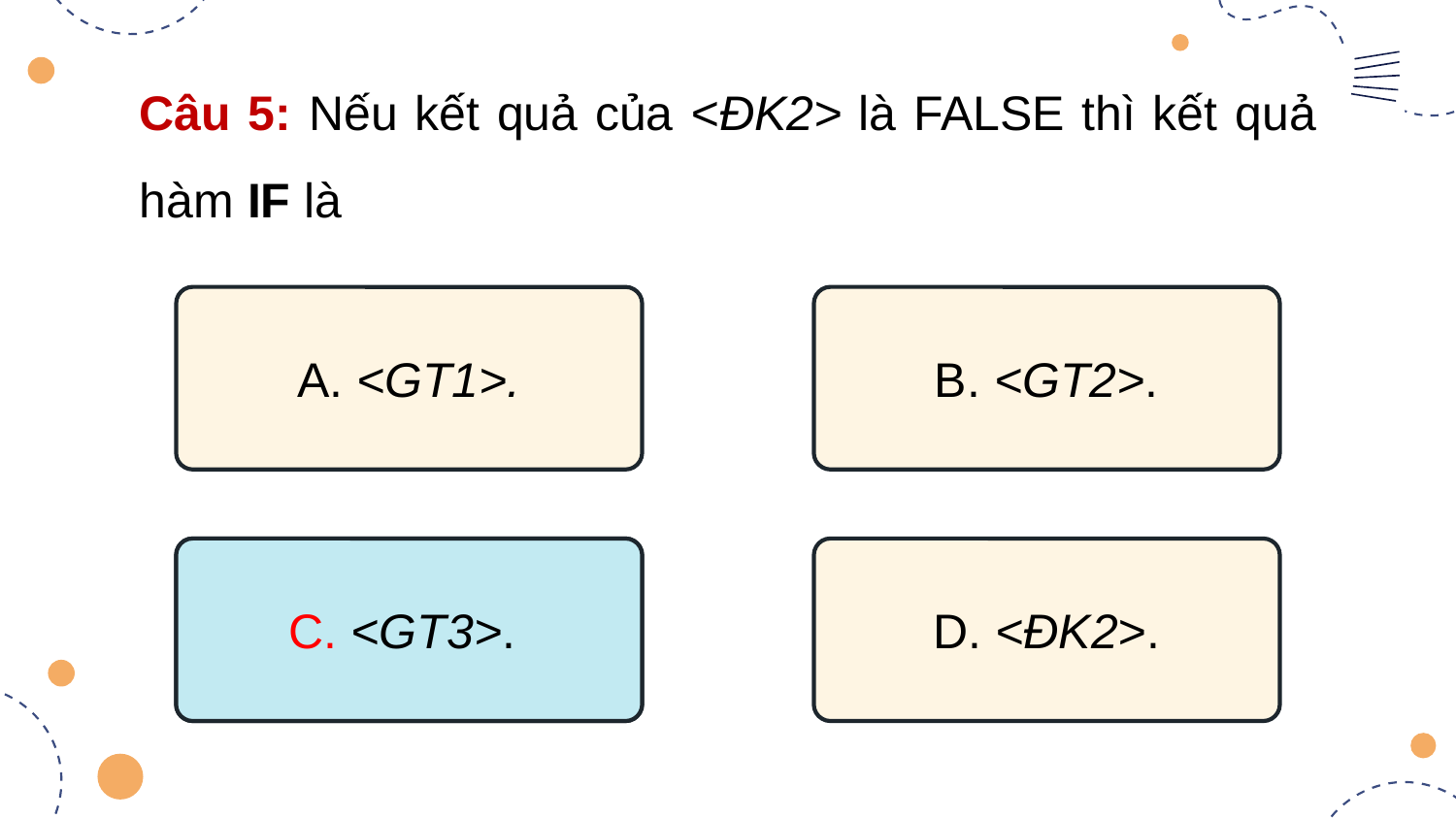

Câu 5: Nếu kết quả của <ĐK2> là FALSE thì kết quả hàm IF là
A. <GT1>.
B. <GT2>.
C. <GT3>.
C. <GT3>.
D. <ĐK2>.